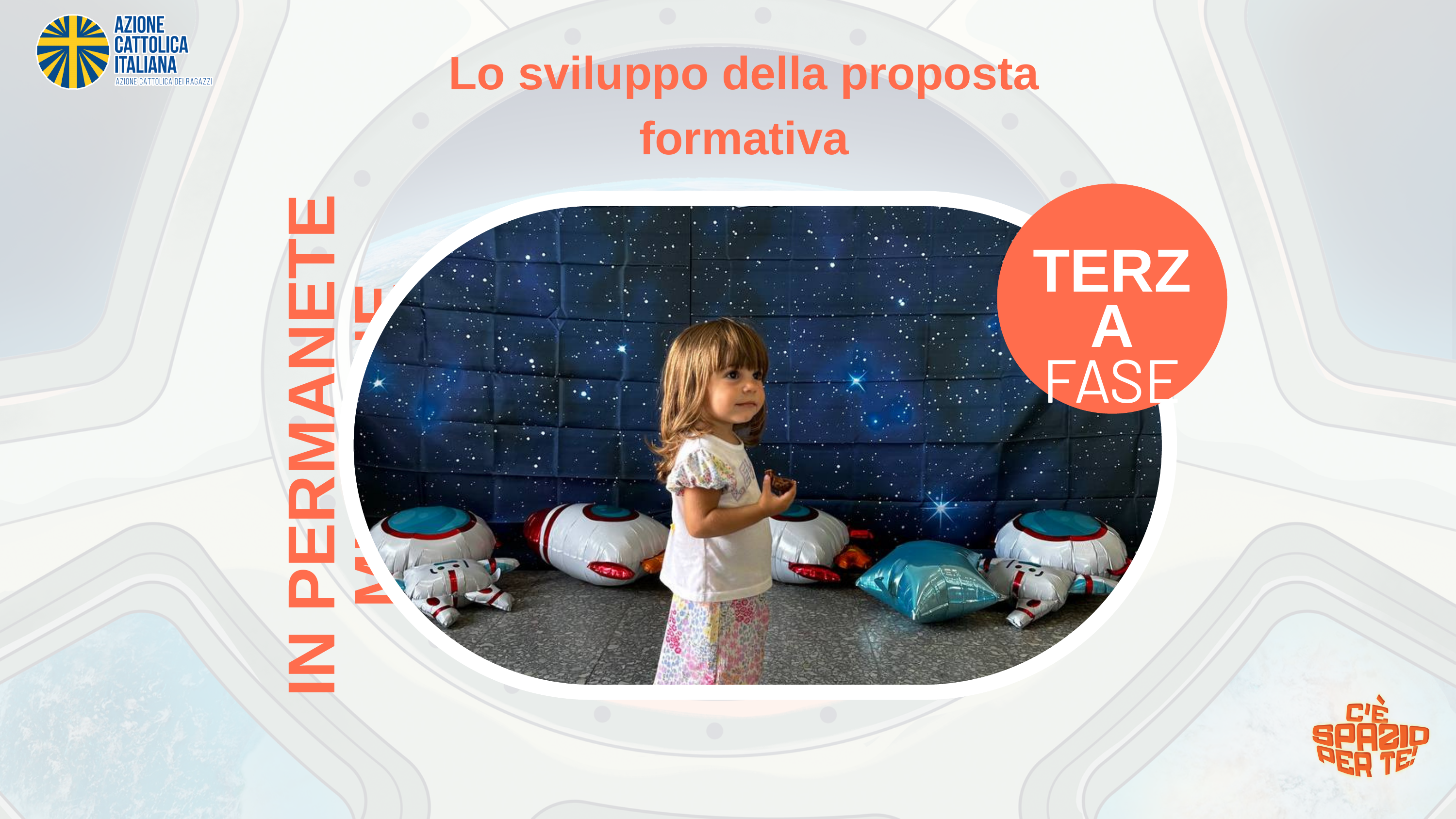

Lo sviluppo della proposta formativa

TERZA
FASE
IN PERMANETE MISSIONE